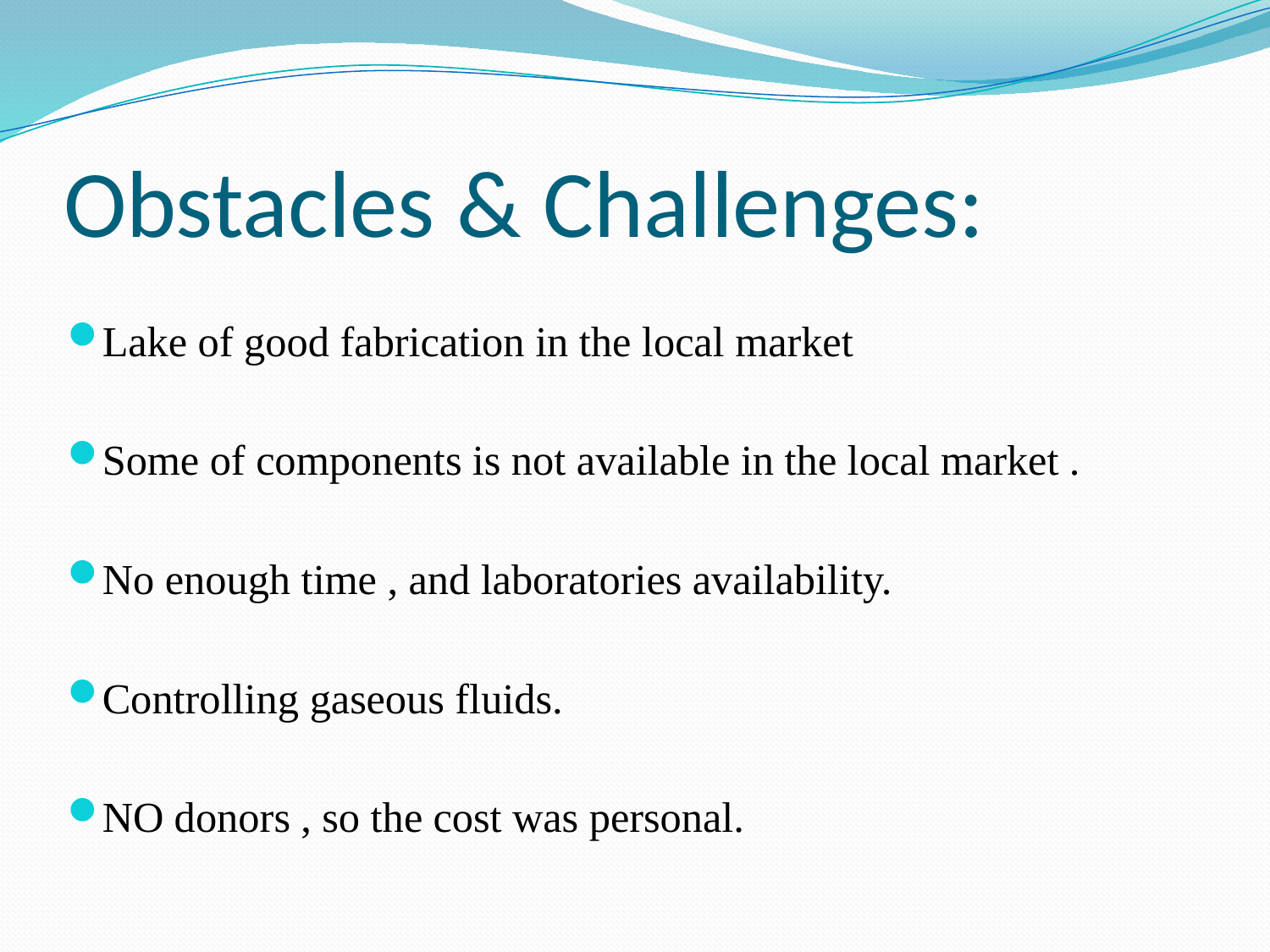

# Obstacles & Challenges:

Lake of good fabrication in the local market

Some of components is not available in the local market .

No enough time , and laboratories availability.

Controlling gaseous fluids.

NO donors , so the cost was personal.